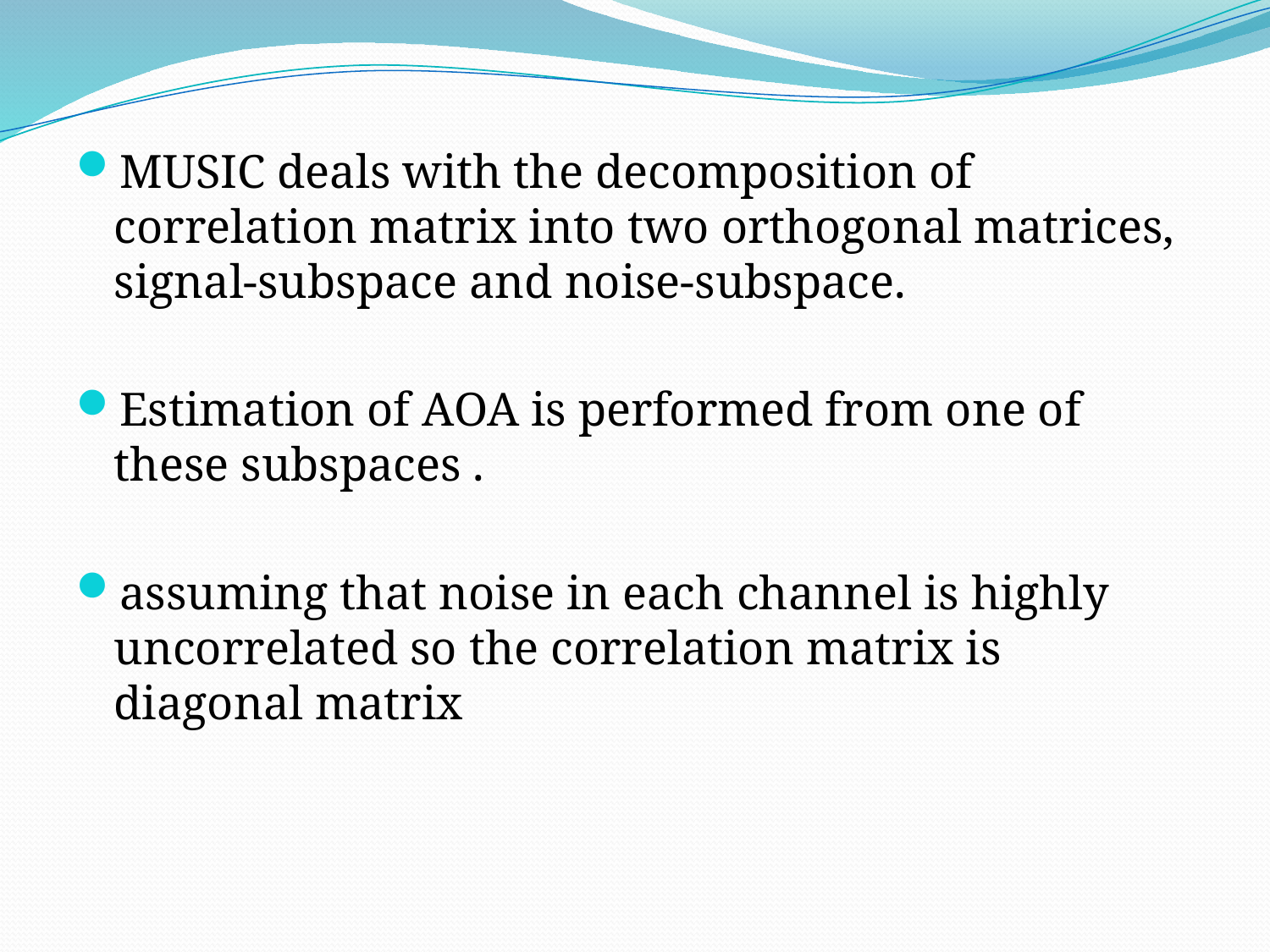

MUSIC deals with the decomposition of correlation matrix into two orthogonal matrices, signal-subspace and noise-subspace.

Estimation of AOA is performed from one of these subspaces .

assuming that noise in each channel is highly uncorrelated so the correlation matrix is diagonal matrix